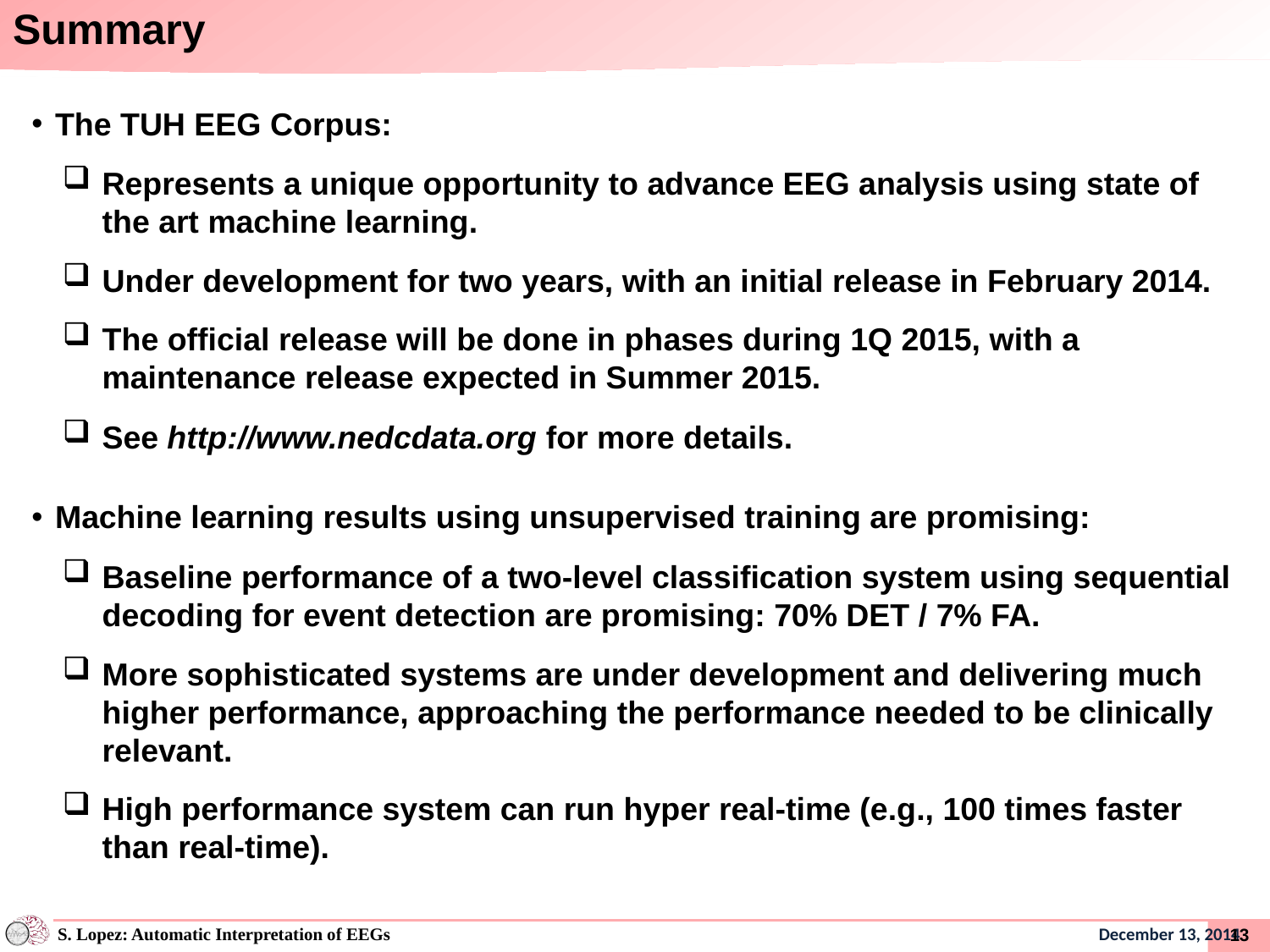

Summary
The TUH EEG Corpus:
Represents a unique opportunity to advance EEG analysis using state of the art machine learning.
Under development for two years, with an initial release in February 2014.
The official release will be done in phases during 1Q 2015, with a maintenance release expected in Summer 2015.
See http://www.nedcdata.org for more details.
Machine learning results using unsupervised training are promising:
Baseline performance of a two-level classification system using sequential decoding for event detection are promising: 70% DET / 7% FA.
More sophisticated systems are under development and delivering much higher performance, approaching the performance needed to be clinically relevant.
High performance system can run hyper real-time (e.g., 100 times faster than real-time).